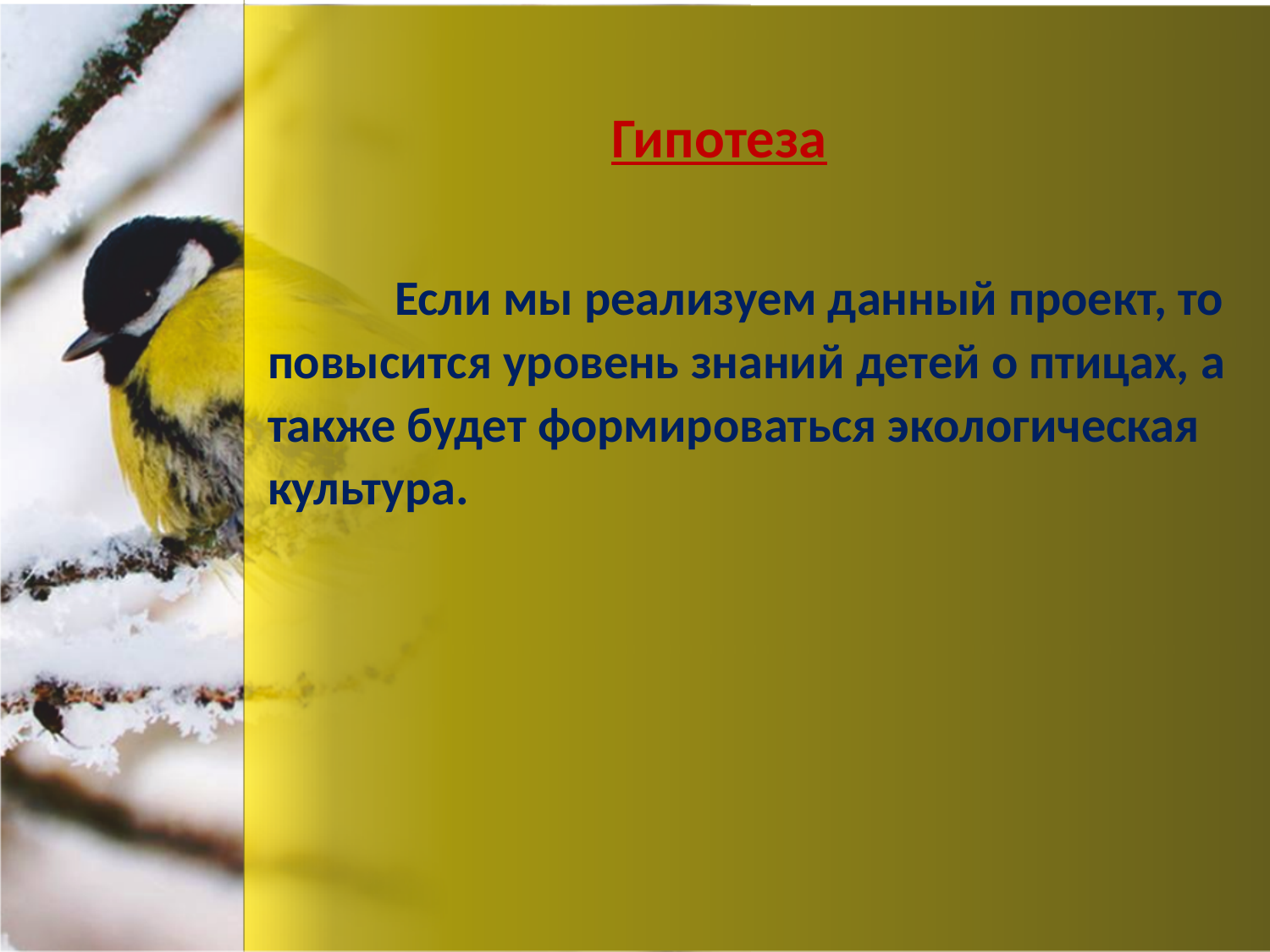

# Гипотеза

	Если мы реализуем данный проект, то повысится уровень знаний детей о птицах, а также будет формироваться экологическая культура.